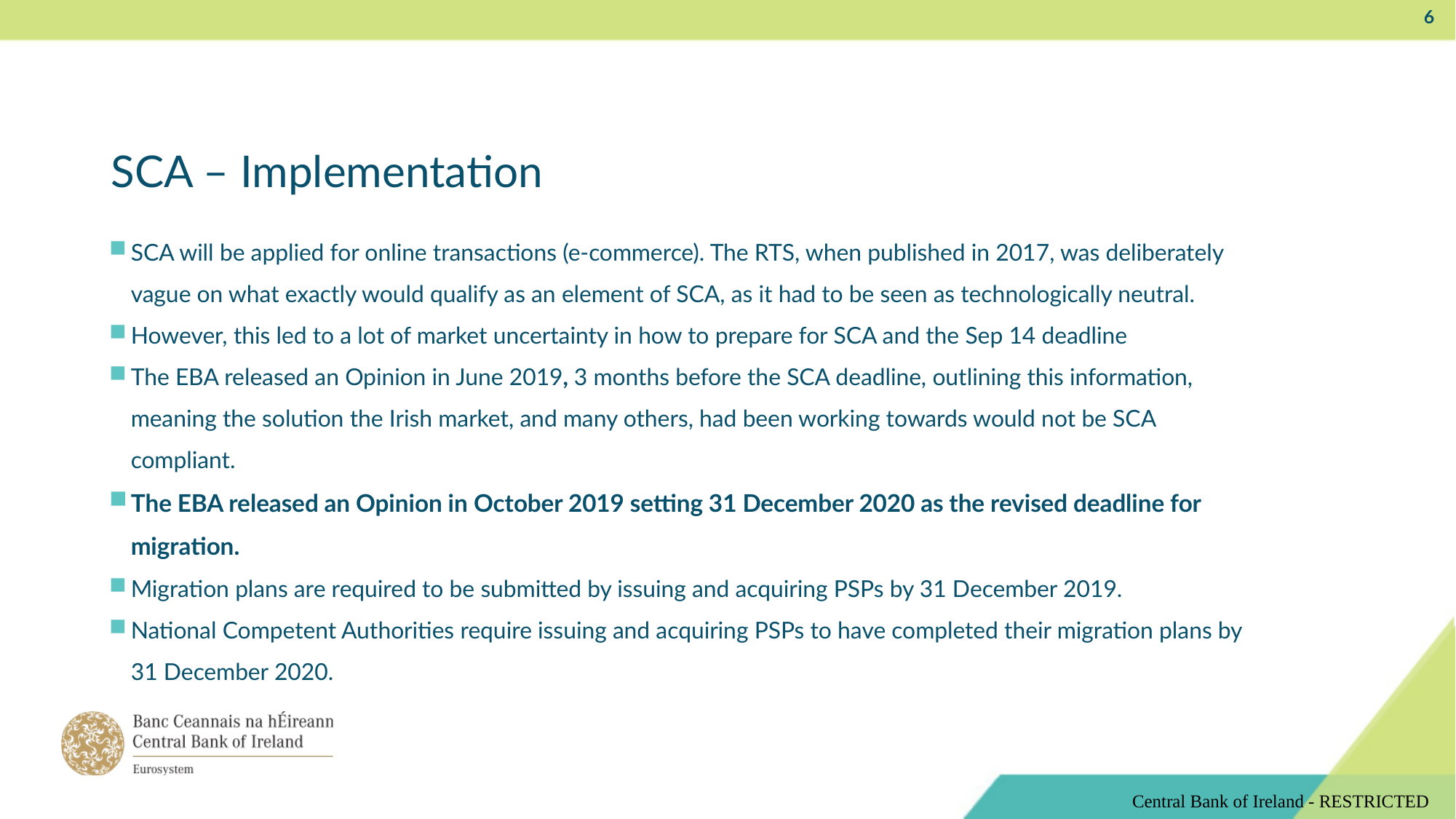

6
# SCA – Implementation
SCA will be applied for online transactions (e-commerce). The RTS, when published in 2017, was deliberately vague on what exactly would qualify as an element of SCA, as it had to be seen as technologically neutral.
However, this led to a lot of market uncertainty in how to prepare for SCA and the Sep 14 deadline
The EBA released an Opinion in June 2019, 3 months before the SCA deadline, outlining this information, meaning the solution the Irish market, and many others, had been working towards would not be SCA compliant.
The EBA released an Opinion in October 2019 setting 31 December 2020 as the revised deadline for migration.
Migration plans are required to be submitted by issuing and acquiring PSPs by 31 December 2019.
National Competent Authorities require issuing and acquiring PSPs to have completed their migration plans by 31 December 2020.
Central Bank of Ireland - RESTRICTED